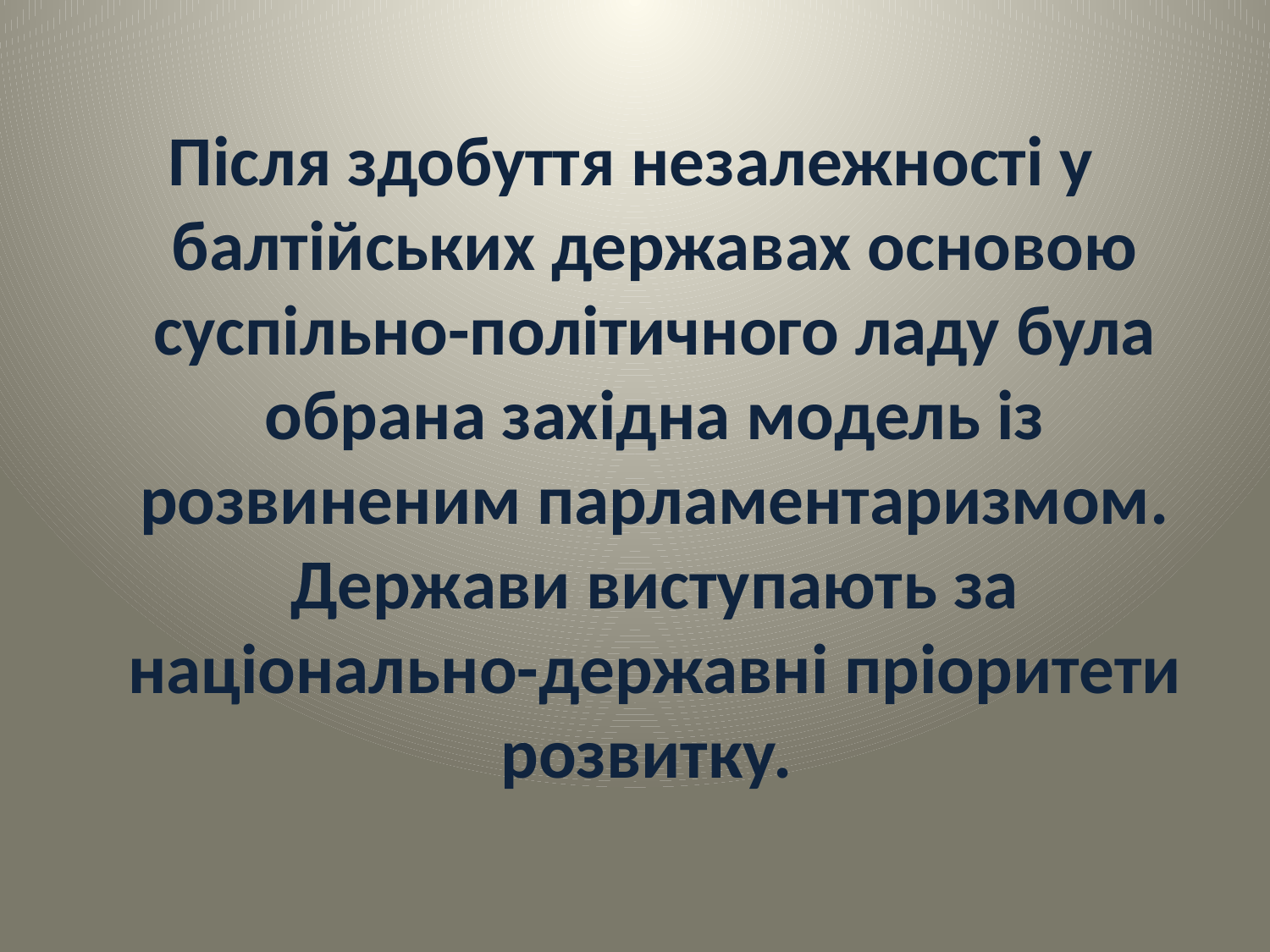

Після здобуття незалежності у балтійських державах основою суспільно-політичного ладу була обрана західна модель із розвиненим парламентаризмом. Держави виступають за національно-державні пріоритети розвитку.